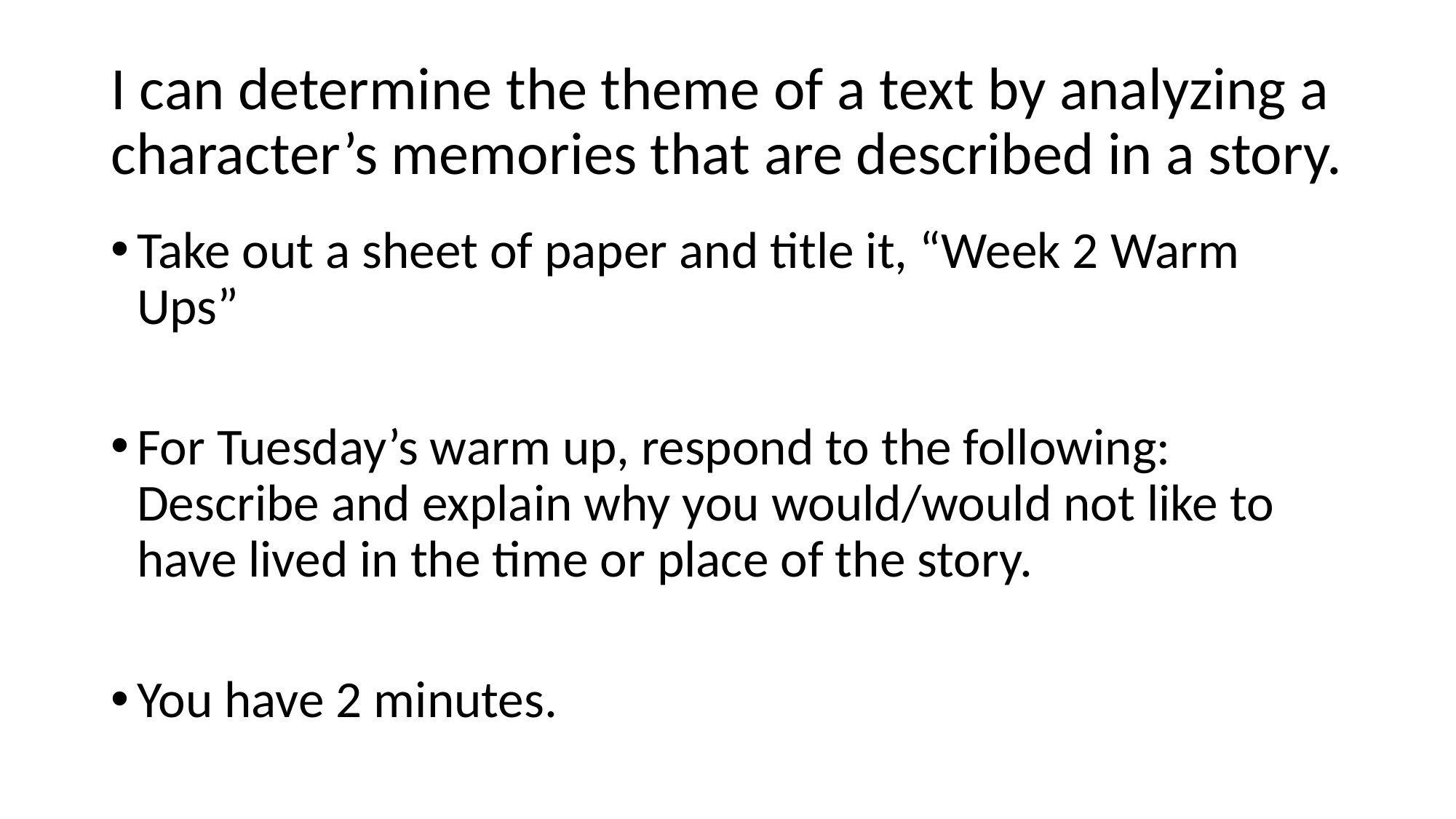

# I can determine the theme of a text by analyzing a character’s memories that are described in a story.
Take out a sheet of paper and title it, “Week 2 Warm Ups”

For Tuesday’s warm up, respond to the following: Describe and explain why you would/would not like to have lived in the time or place of the story.

You have 2 minutes.